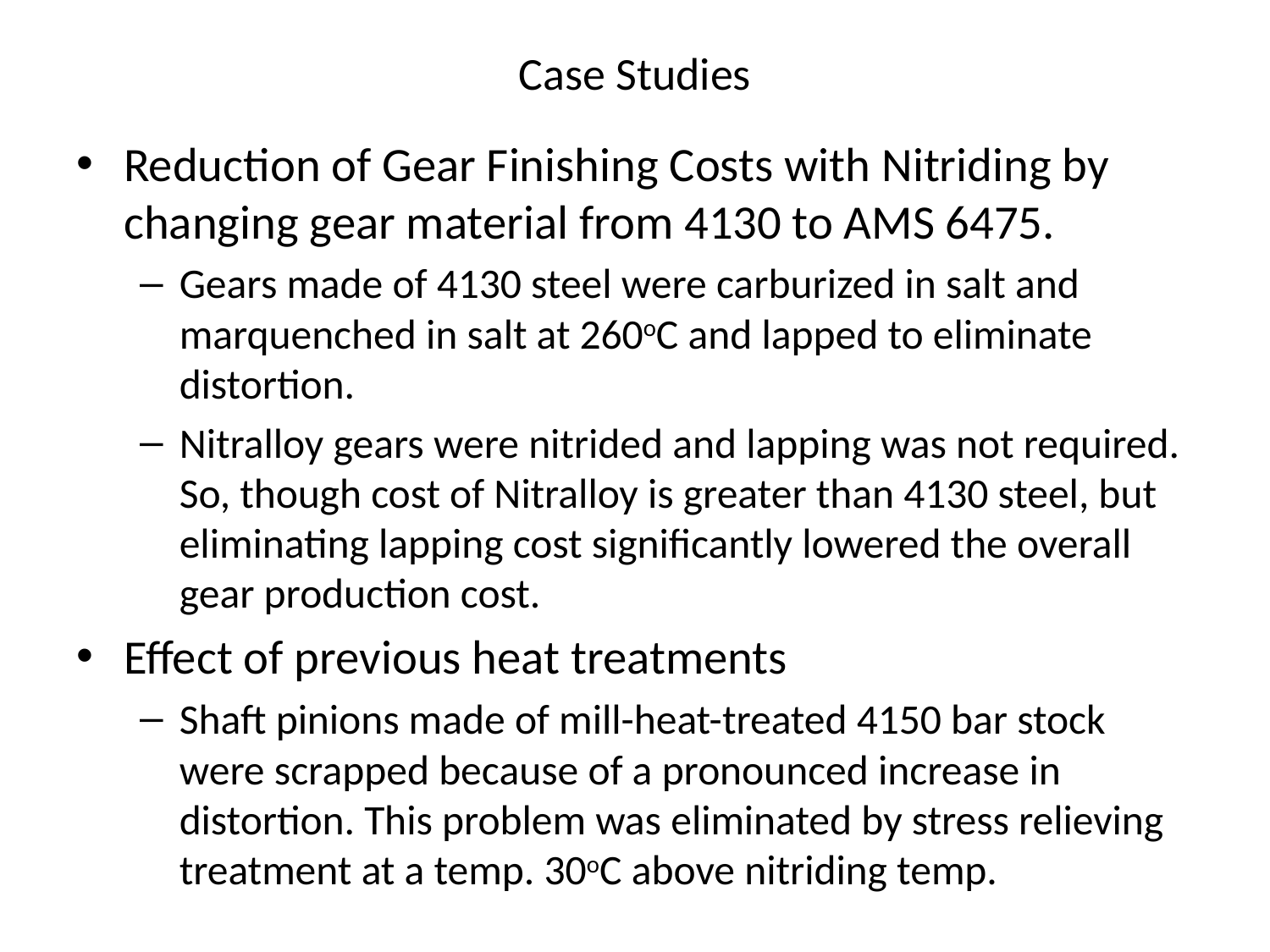

# Case Studies
Reduction of Gear Finishing Costs with Nitriding by changing gear material from 4130 to AMS 6475.
Gears made of 4130 steel were carburized in salt and marquenched in salt at 260oC and lapped to eliminate distortion.
Nitralloy gears were nitrided and lapping was not required. So, though cost of Nitralloy is greater than 4130 steel, but eliminating lapping cost significantly lowered the overall gear production cost.
Effect of previous heat treatments
Shaft pinions made of mill-heat-treated 4150 bar stock were scrapped because of a pronounced increase in distortion. This problem was eliminated by stress relieving treatment at a temp. 30oC above nitriding temp.